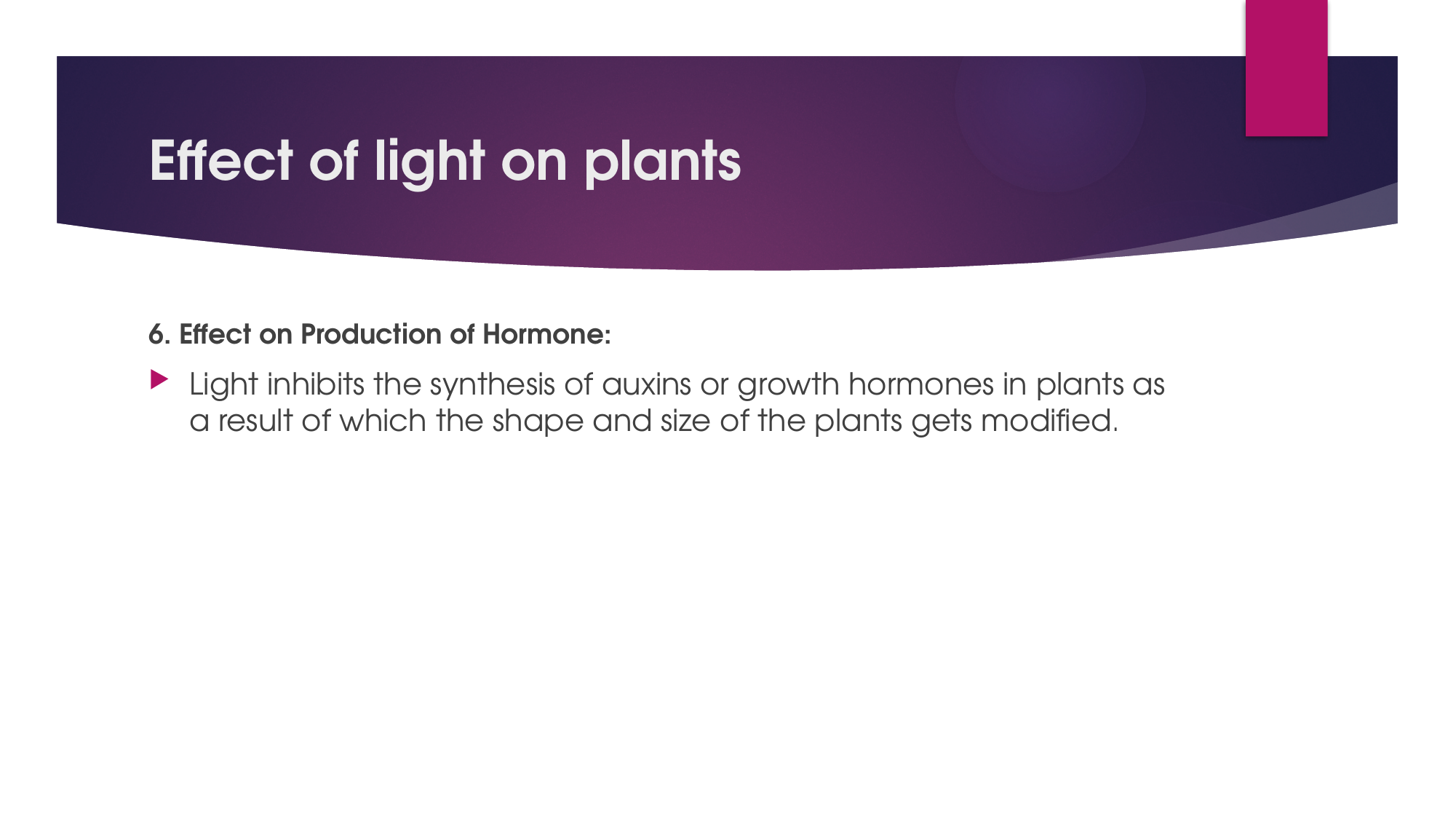

# Effect of light on plants
6. Effect on Production of Hormone:
Light inhibits the synthe­sis of auxins or growth hormones in plants as a result of which the shape and size of the plants gets modified.